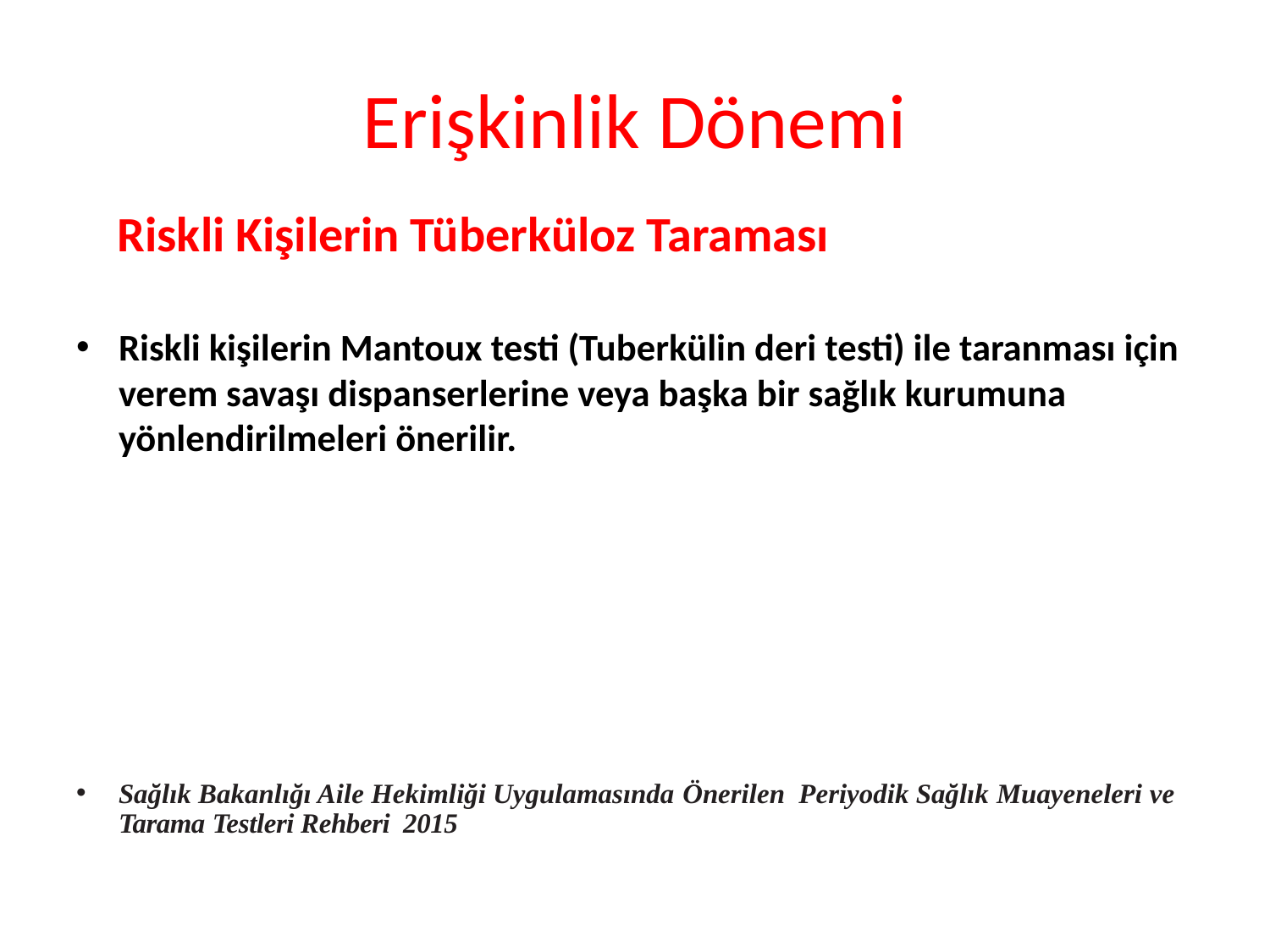

# Erişkinlik Dönemi
Riskli Kişilerin Tüberküloz Taraması

Riskli kişilerin Mantoux testi (Tuberkülin deri testi) ile taranması için verem savaşı dispanserlerine veya başka bir sağlık kurumuna yönlendirilmeleri önerilir.

Sağlık Bakanlığı Aile Hekimliği Uygulamasında Önerilen  Periyodik Sağlık Muayeneleri ve  Tarama Testleri Rehberi  2015